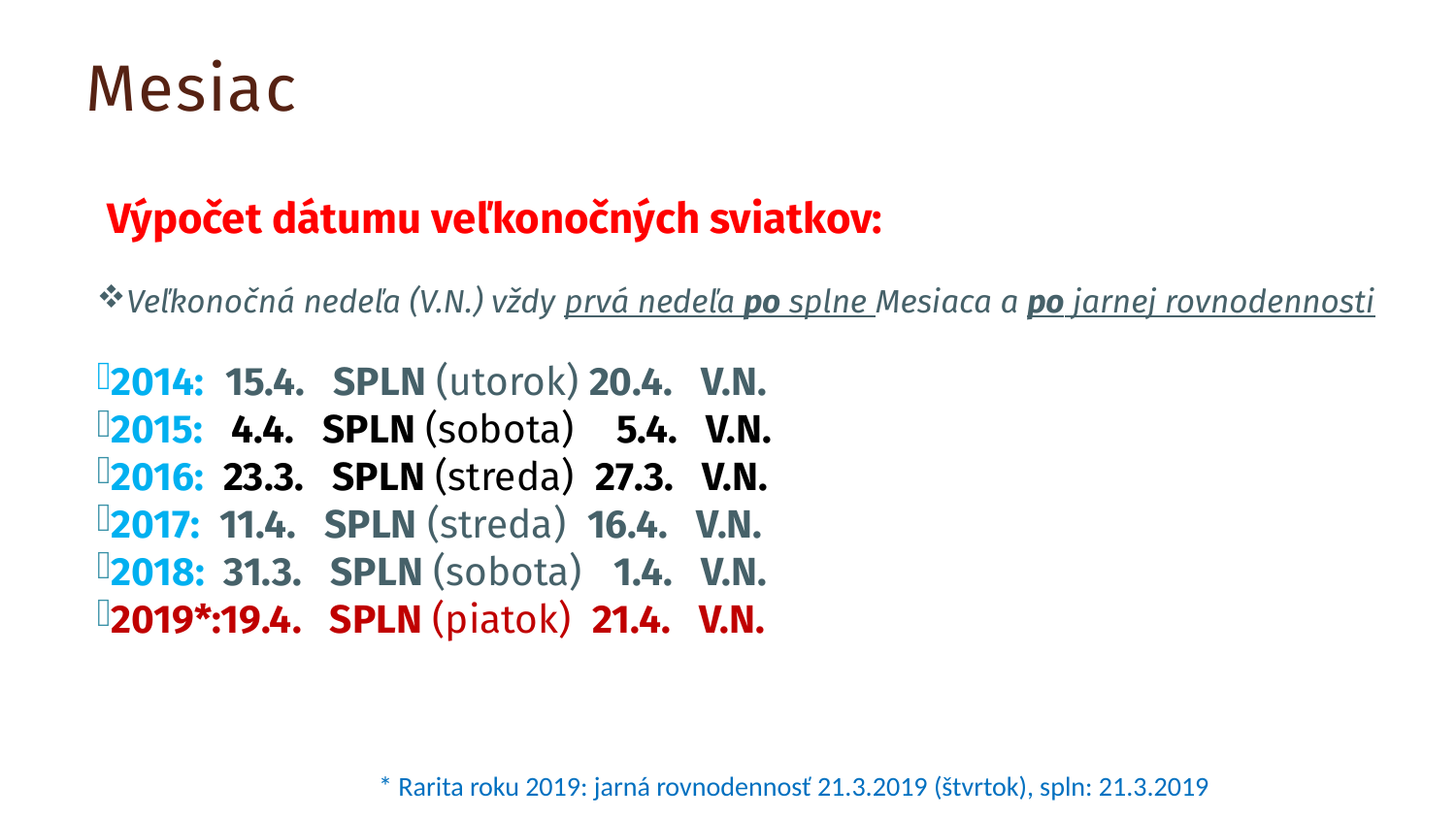

Mesiac
Výpočet dátumu veľkonočných sviatkov:

Veľkonočná nedeľa (V.N.) vždy prvá nedeľa po splne Mesiaca a po jarnej rovnodennosti

2014:  15.4.   SPLN (utorok) 20.4.   V.N.
2015:   4.4.   SPLN (sobota)    5.4.   V.N.
2016:  23.3.   SPLN (streda)  27.3.   V.N.
2017:  11.4.   SPLN (streda)  16.4.   V.N.
2018:  31.3.   SPLN (sobota)   1.4.   V.N.
2019*:19.4.   SPLN (piatok)  21.4.   V.N.

* Rarita roku 2019: jarná rovnodennosť 21.3.2019 (štvrtok), spln: 21.3.2019